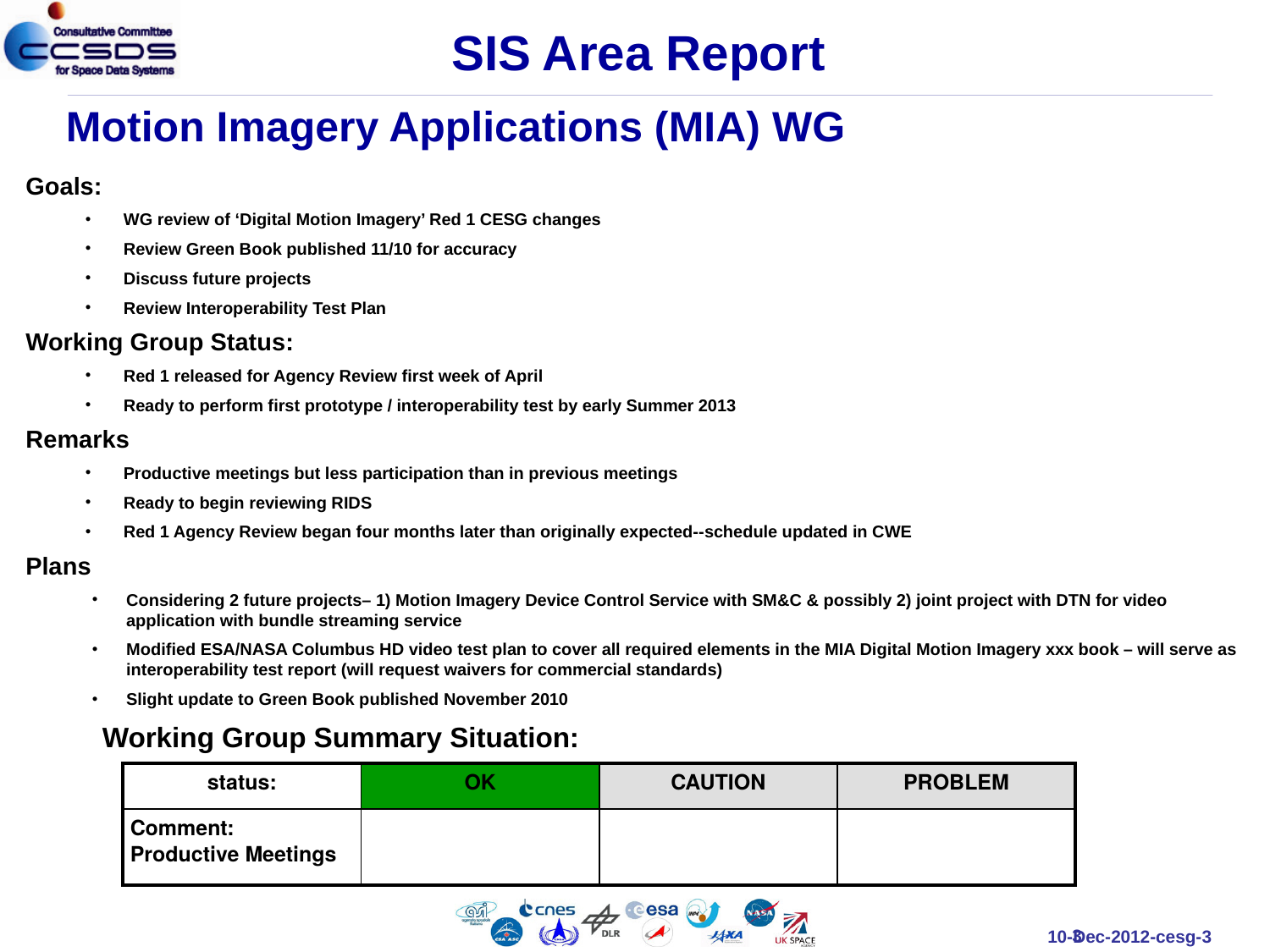

SIS Area Report
Motion Imagery Applications (MIA) WG
Goals:
WG review of ‘Digital Motion Imagery’ Red 1 CESG changes
Review Green Book published 11/10 for accuracy
Discuss future projects
Review Interoperability Test Plan
Working Group Status:
Red 1 released for Agency Review first week of April
Ready to perform first prototype / interoperability test by early Summer 2013
Remarks
Productive meetings but less participation than in previous meetings
Ready to begin reviewing RIDS
Red 1 Agency Review began four months later than originally expected--schedule updated in CWE
Plans
Considering 2 future projects– 1) Motion Imagery Device Control Service with SM&C & possibly 2) joint project with DTN for video application with bundle streaming service
Modified ESA/NASA Columbus HD video test plan to cover all required elements in the MIA Digital Motion Imagery xxx book – will serve as interoperability test report (will request waivers for commercial standards)
Slight update to Green Book published November 2010
Working Group Summary Situation:
| status: | OK | CAUTION | PROBLEM |
| --- | --- | --- | --- |
| Comment: Productive Meetings |  |  |  |
3